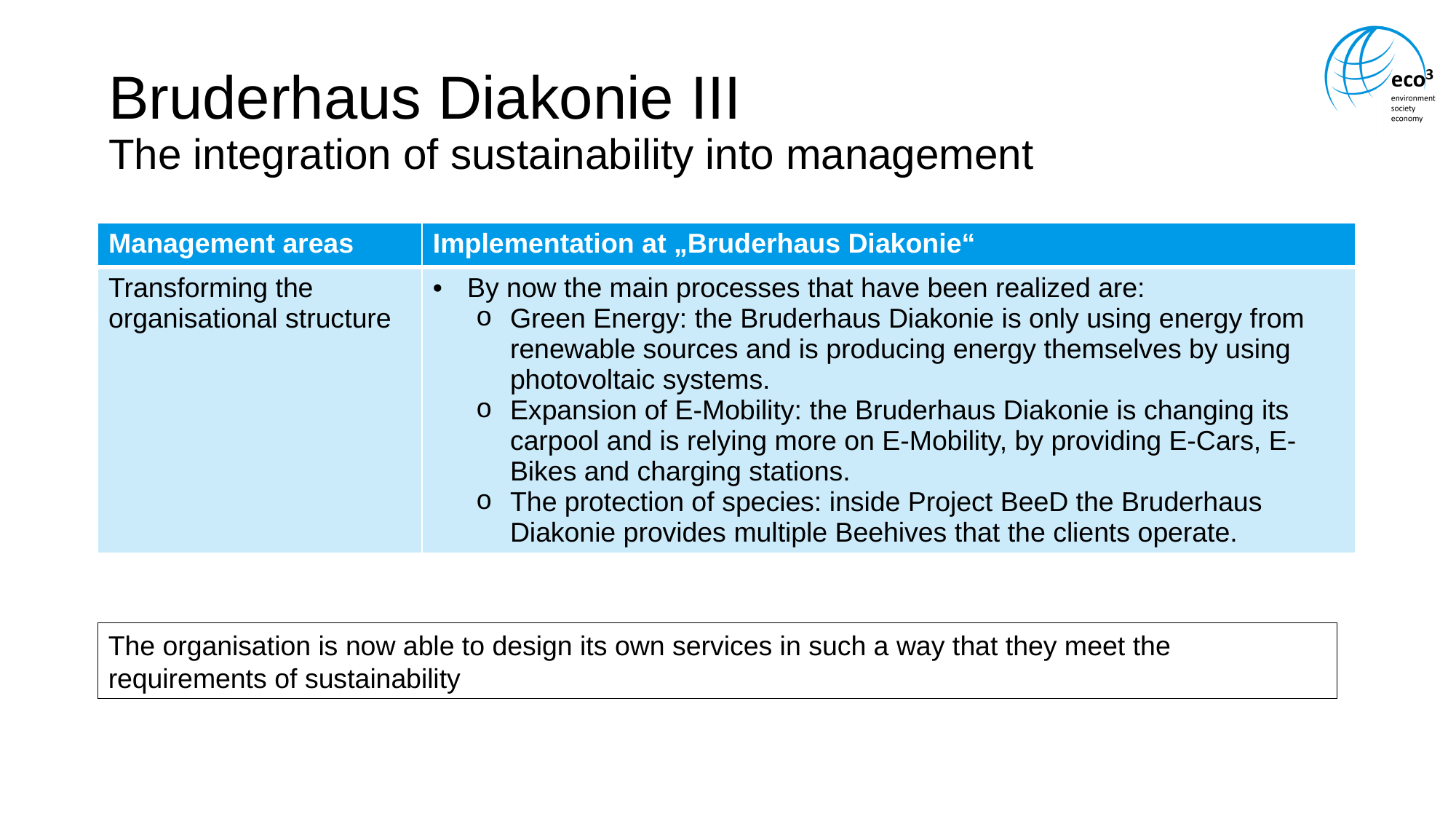

# Bruderhaus Diakonie III The integration of sustainability into management
| Management areas | Implementation at „Bruderhaus Diakonie“ |
| --- | --- |
| Transforming the organisational structure | By now the main processes that have been realized are: Green Energy: the Bruderhaus Diakonie is only using energy from renewable sources and is producing energy themselves by using photovoltaic systems. Expansion of E-Mobility: the Bruderhaus Diakonie is changing its carpool and is relying more on E-Mobility, by providing E-Cars, E-Bikes and charging stations. The protection of species: inside Project BeeD the Bruderhaus Diakonie provides multiple Beehives that the clients operate. |
The organisation is now able to design its own services in such a way that they meet the requirements of sustainability